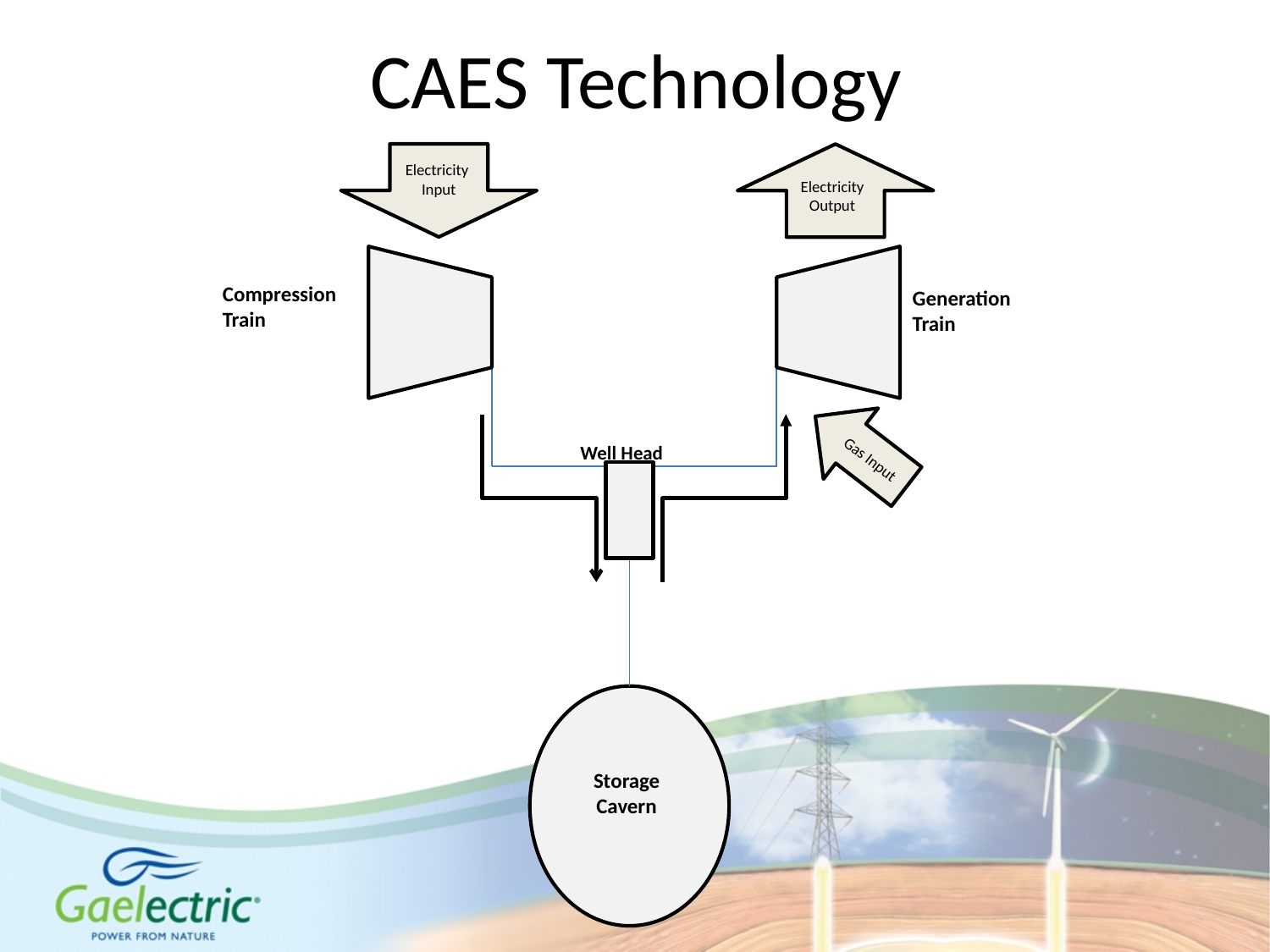

CAES Technology
Electricity  Input

Compression Train
Generation Train
Gas Input
Well Head
Storage Cavern

Electricity Output